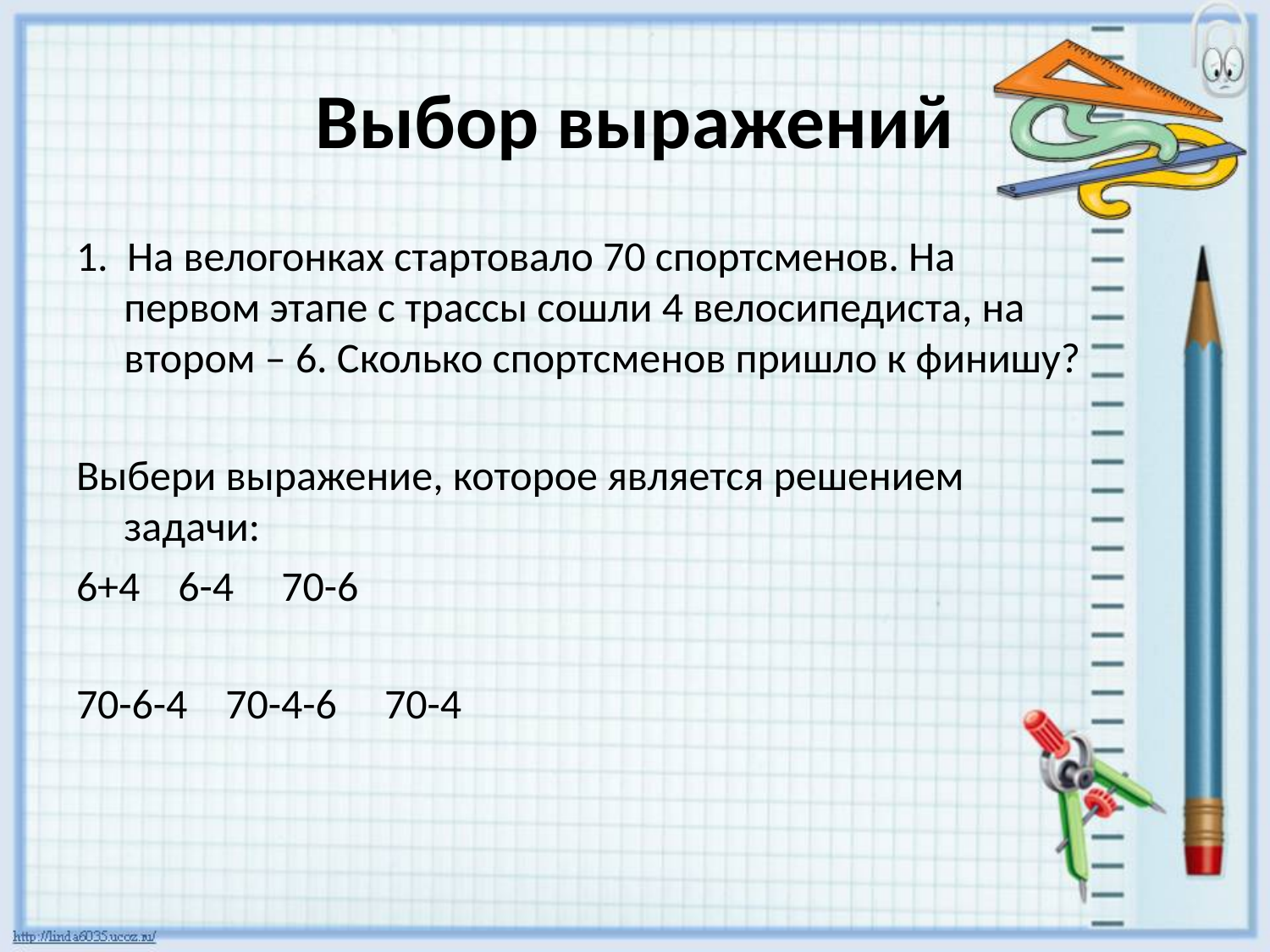

# Выбор выражений
1.  На велогонках стартовало 70 спортсменов. На первом этапе с трассы сошли 4 велосипедиста, на втором – 6. Сколько спортсменов пришло к финишу?

Выбери выражение, которое является решением задачи:
6+4    6-4     70-6

70-6-4    70-4-6     70-4